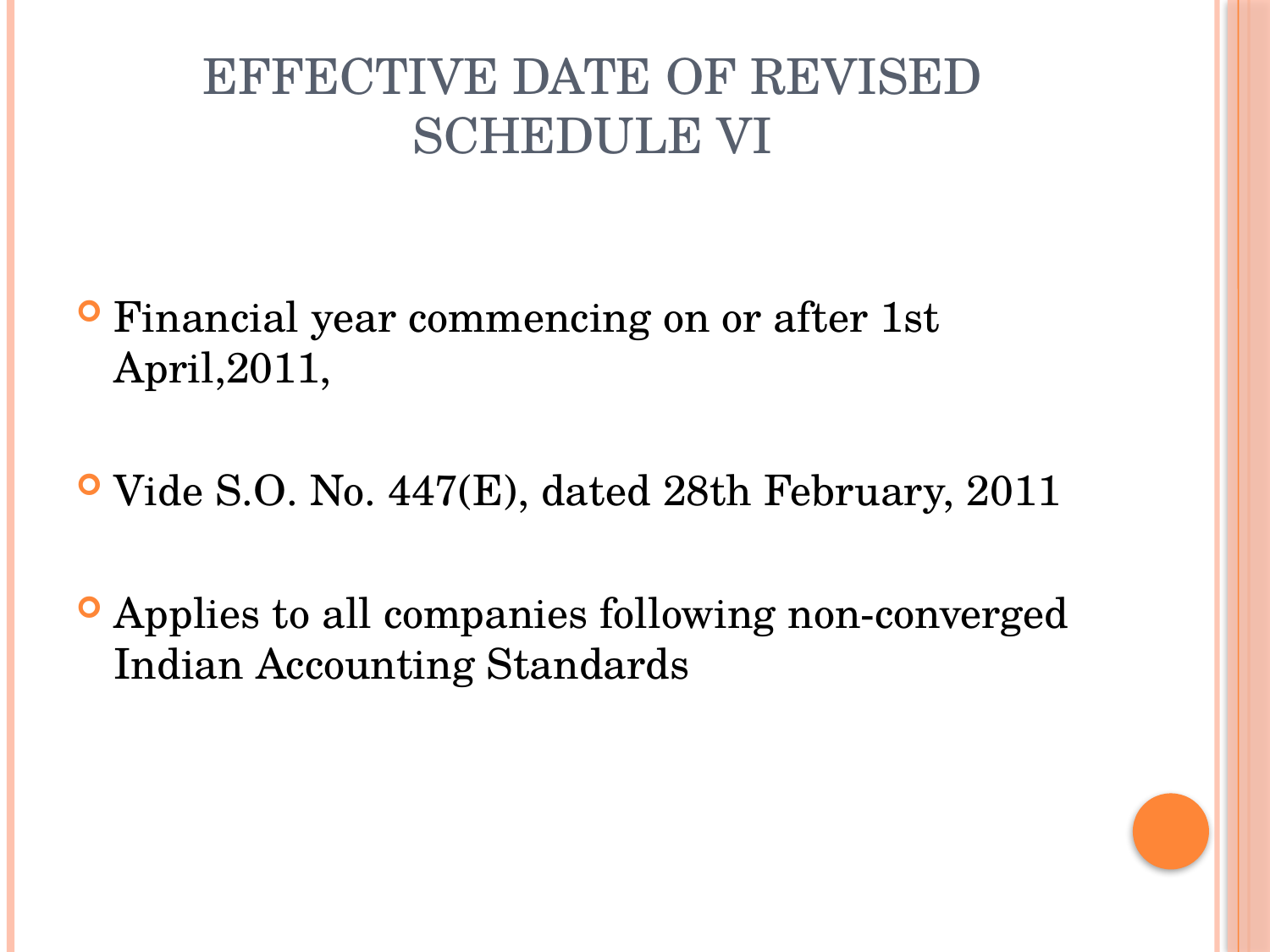

# EFFECTIVE DATE of revised schedule vi

Financial year commencing on or after 1st April,2011,

Vide S.O. No. 447(E), dated 28th February, 2011

Applies to all companies following non-converged Indian Accounting Standards